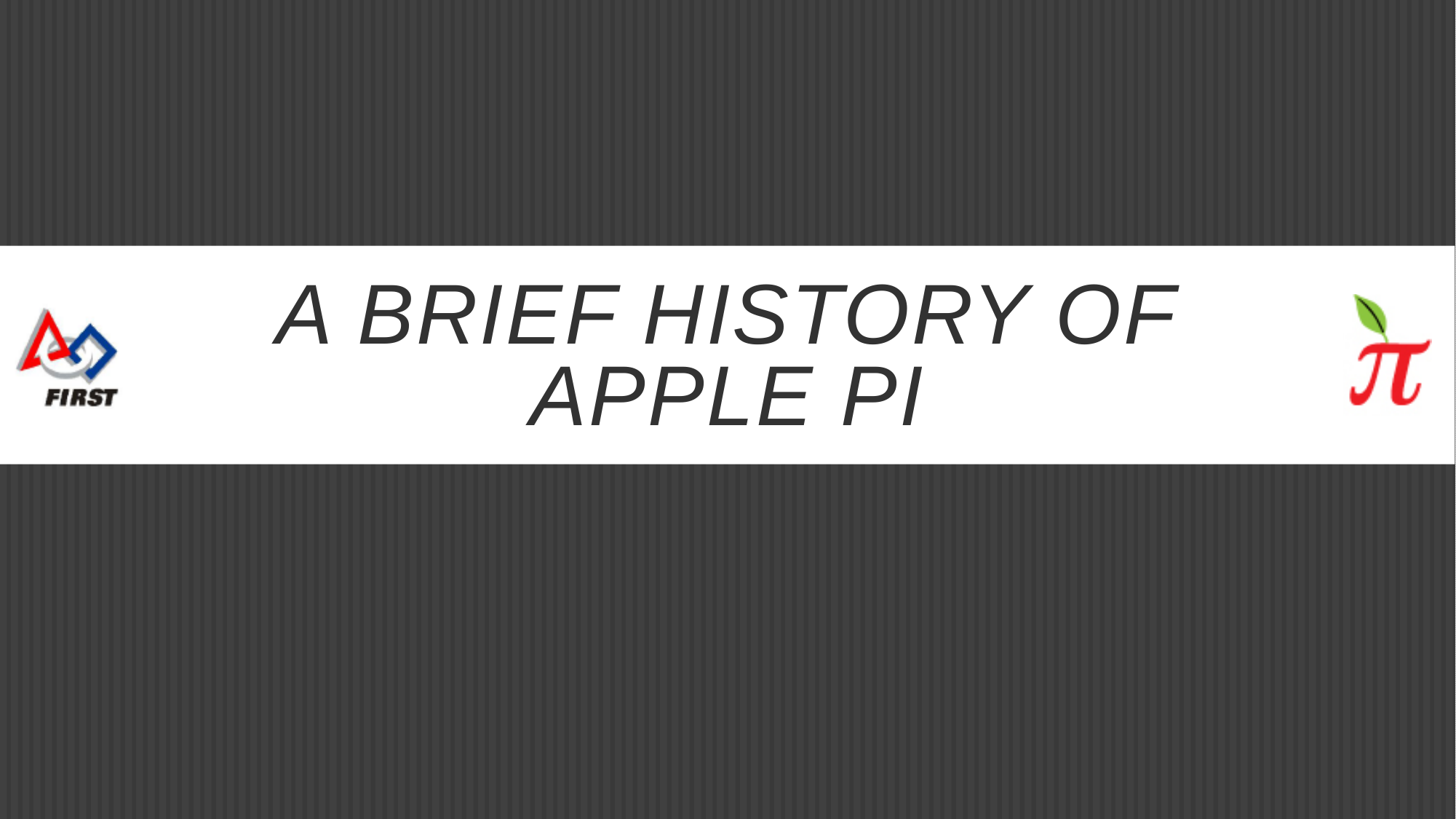

# A brief history of apple pi